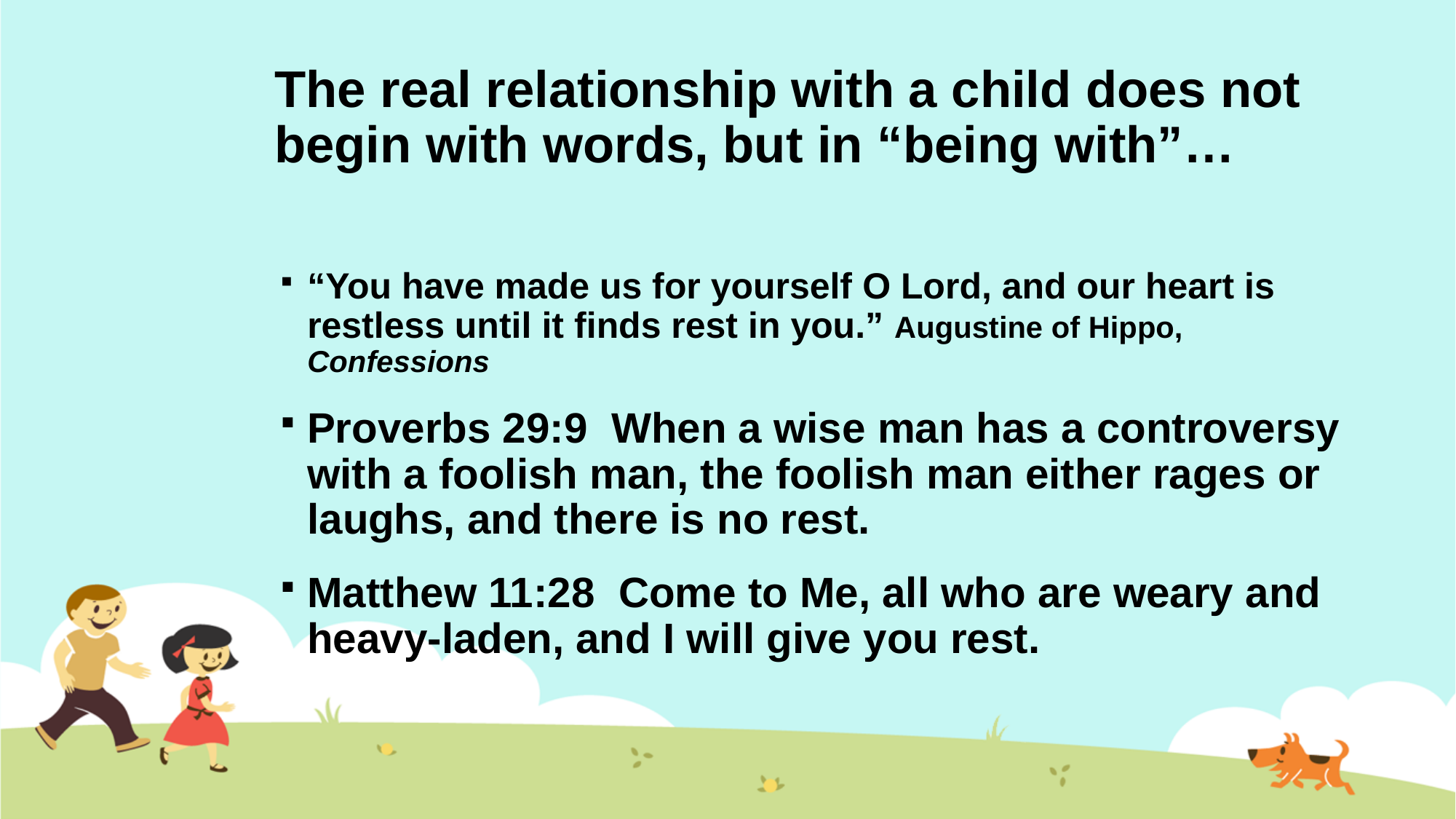

# The real relationship with a child does not begin with words, but in “being with”…

“You have made us for yourself O Lord, and our heart is restless until it finds rest in you.” Augustine of Hippo, Confessions
Proverbs 29:9  When a wise man has a controversy with a foolish man, the foolish man either rages or laughs, and there is no rest.
Matthew 11:28  Come to Me, all who are weary and heavy-laden, and I will give you rest.